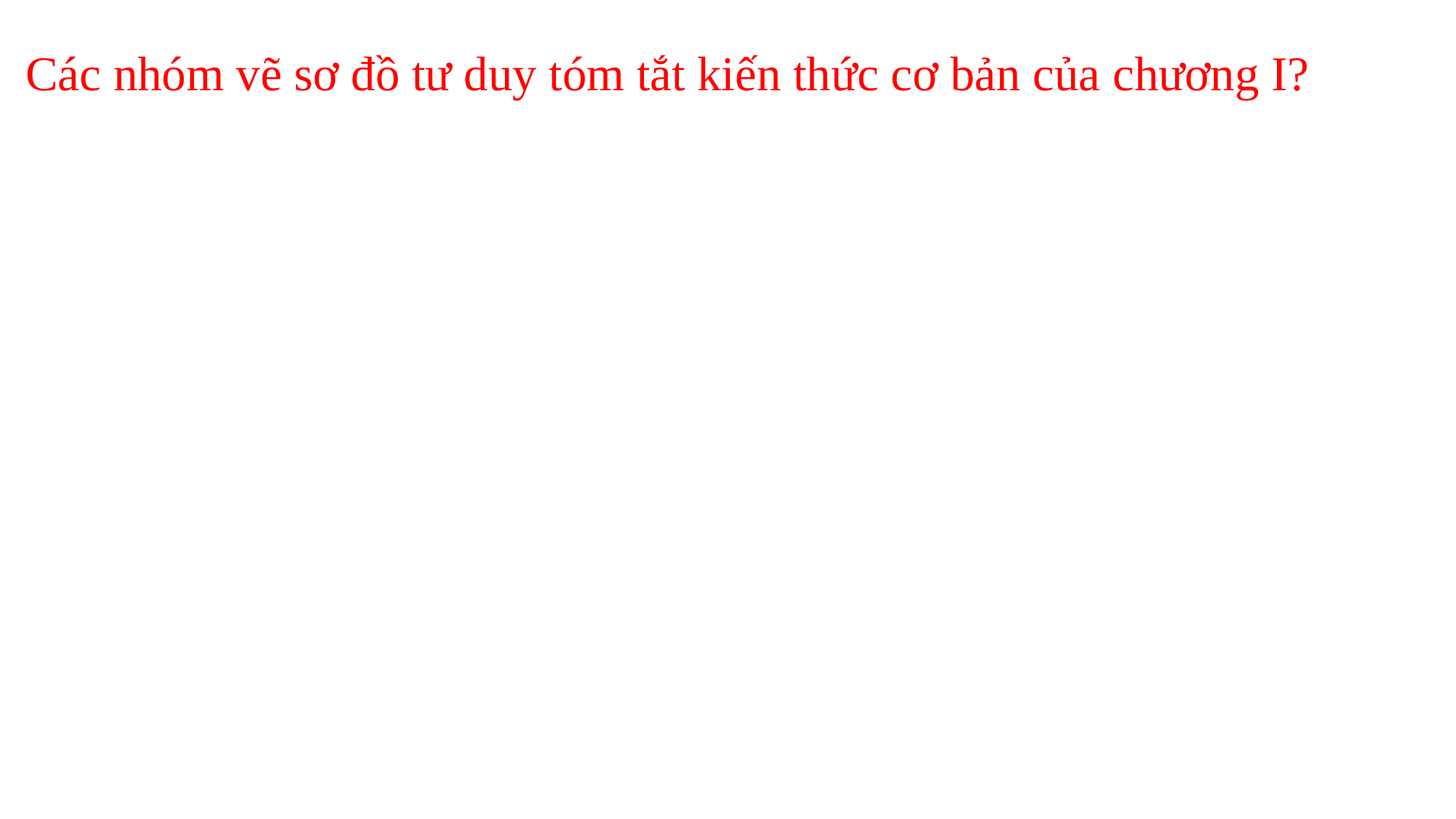

Các nhóm vẽ sơ đồ tư duy tóm tắt kiến thức cơ bản của chương I?